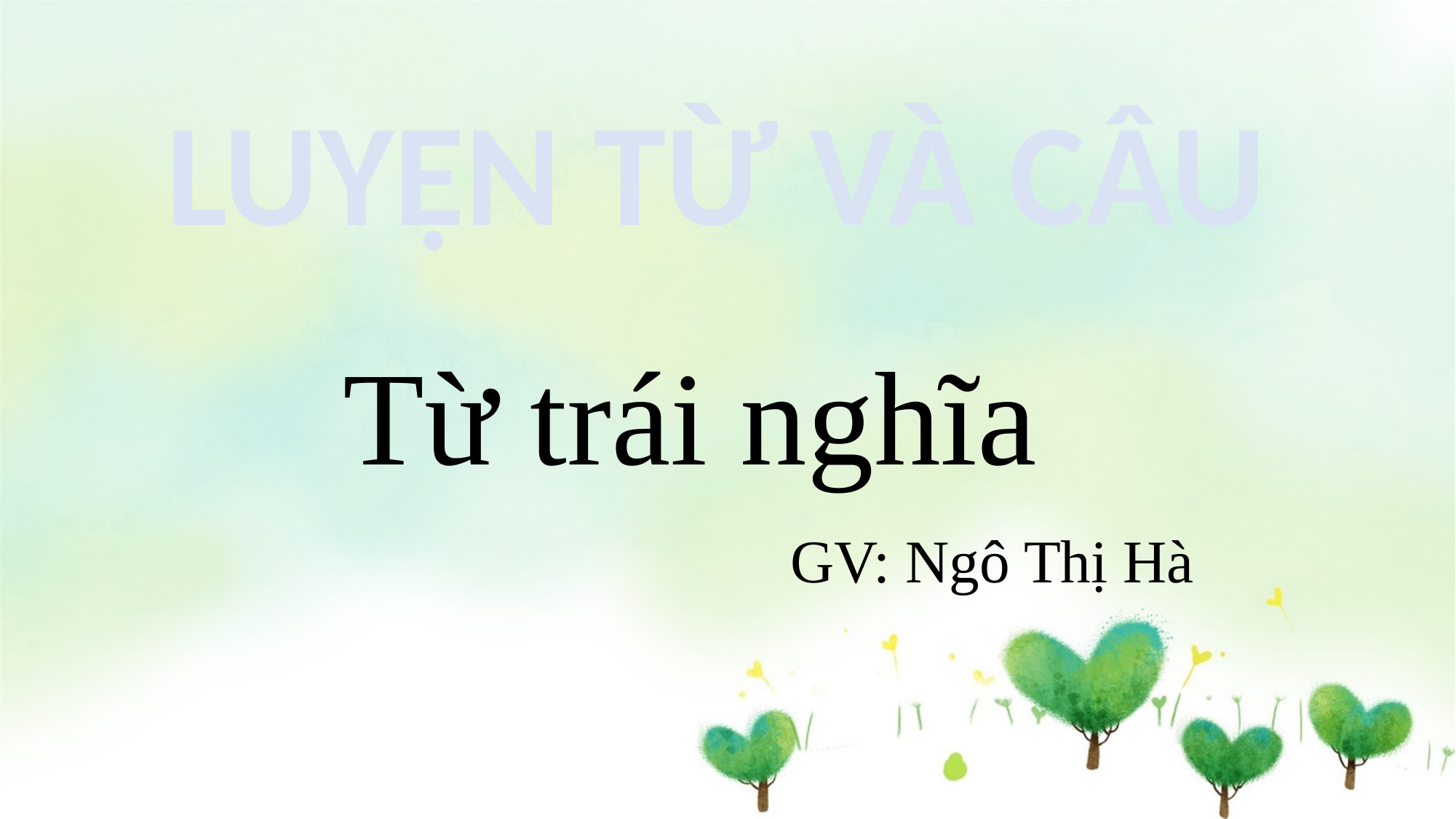

LUYỆN TỪ VÀ CÂU
     Từ trái nghĩa
                           GV: Ngô Thị Hà